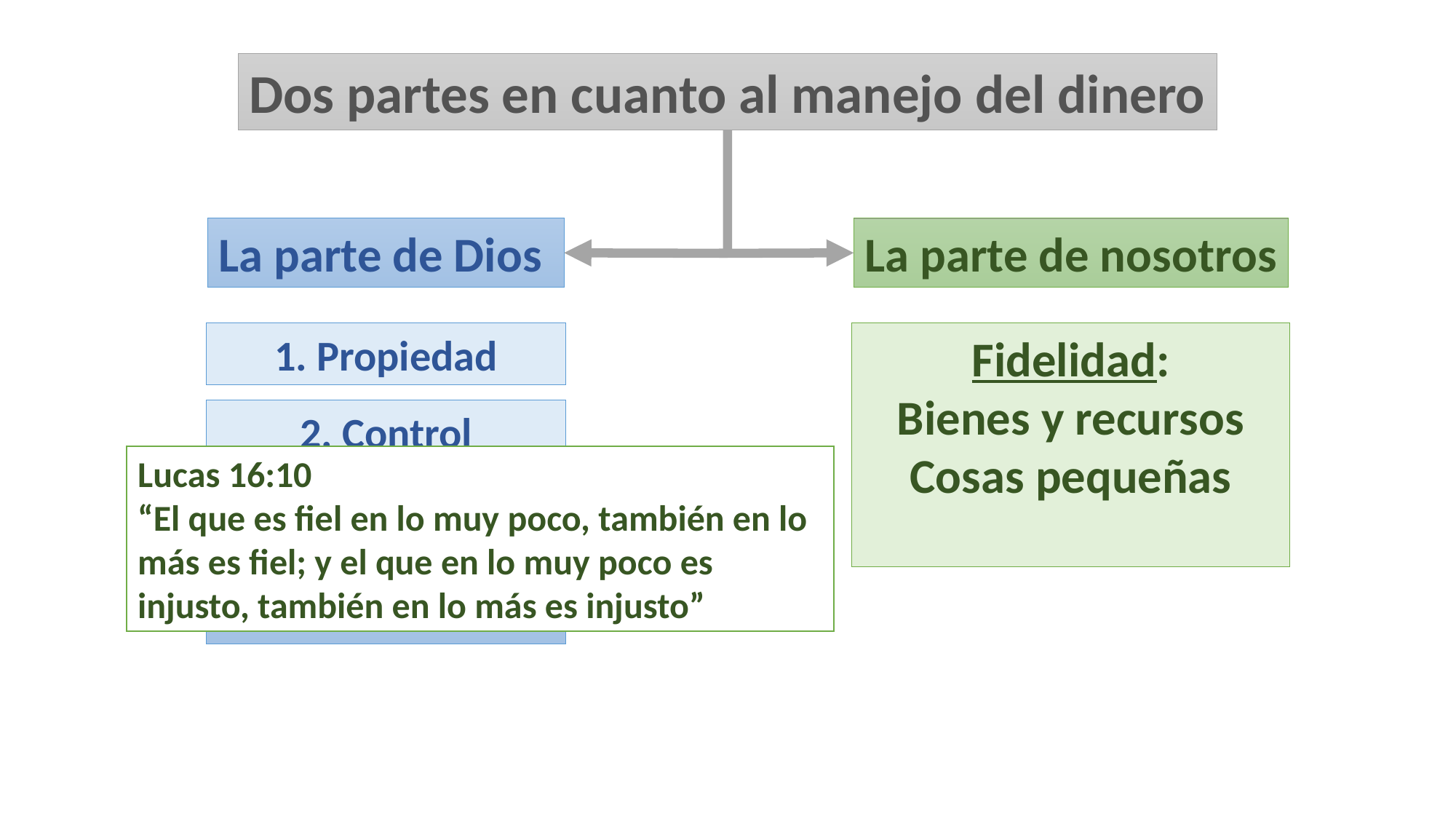

Dos partes en cuanto al manejo del dinero
La parte de Dios
La parte de nosotros
1. Propiedad
Fidelidad:
Bienes y recursos
Cosas pequeñas

2. Control
Lucas 16:10
“El que es fiel en lo muy poco, también en lo más es fiel; y el que en lo muy poco es injusto, también en lo más es injusto”
3. Provisión
Dios es Señor